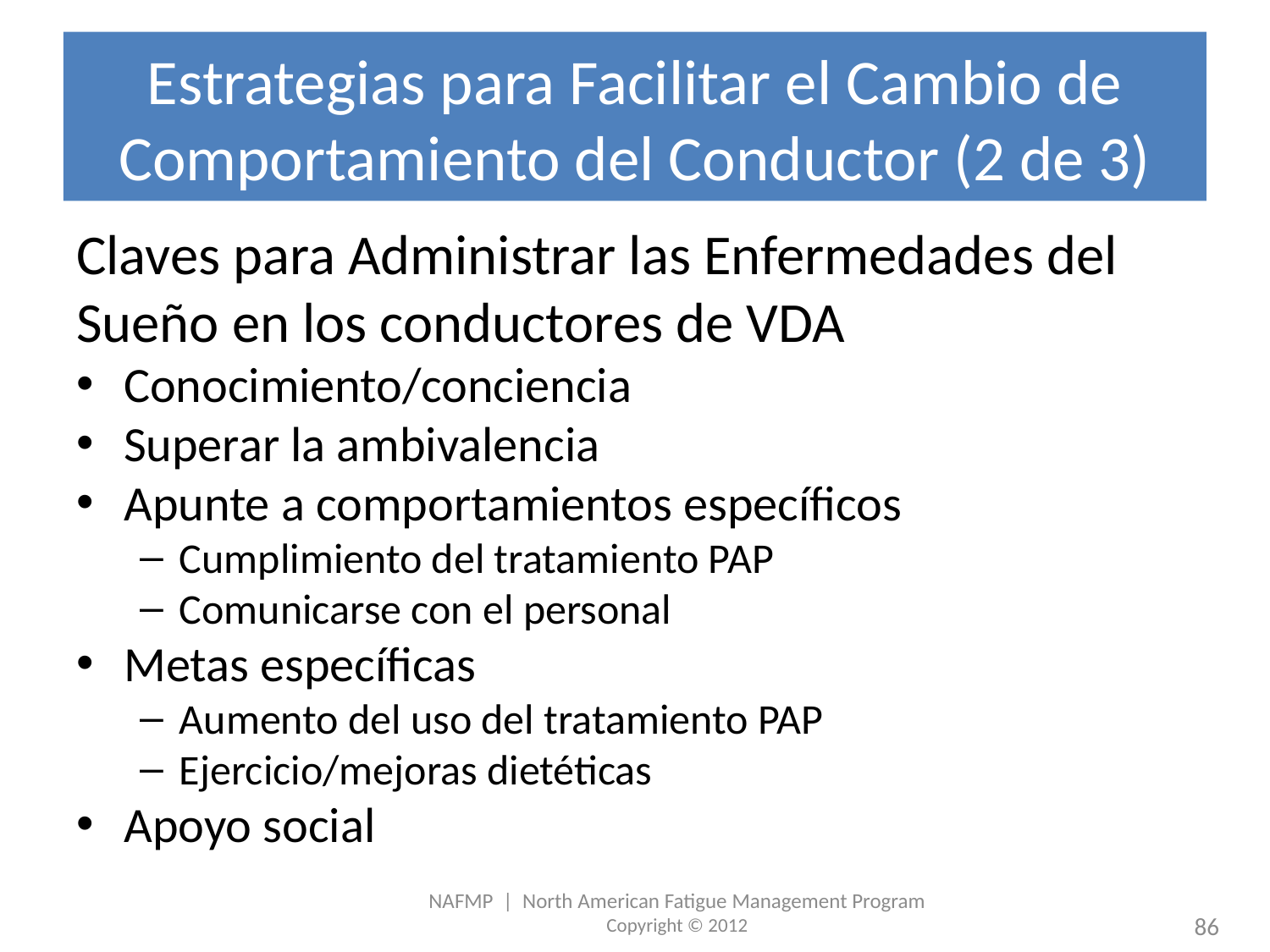

# Estrategias para Facilitar el Cambio de Comportamiento del Conductor (2 de 3)
Claves para Administrar las Enfermedades del Sueño en los conductores de VDA
Conocimiento/conciencia
Superar la ambivalencia
Apunte a comportamientos específicos
Cumplimiento del tratamiento PAP
Comunicarse con el personal
Metas específicas
Aumento del uso del tratamiento PAP
Ejercicio/mejoras dietéticas
Apoyo social